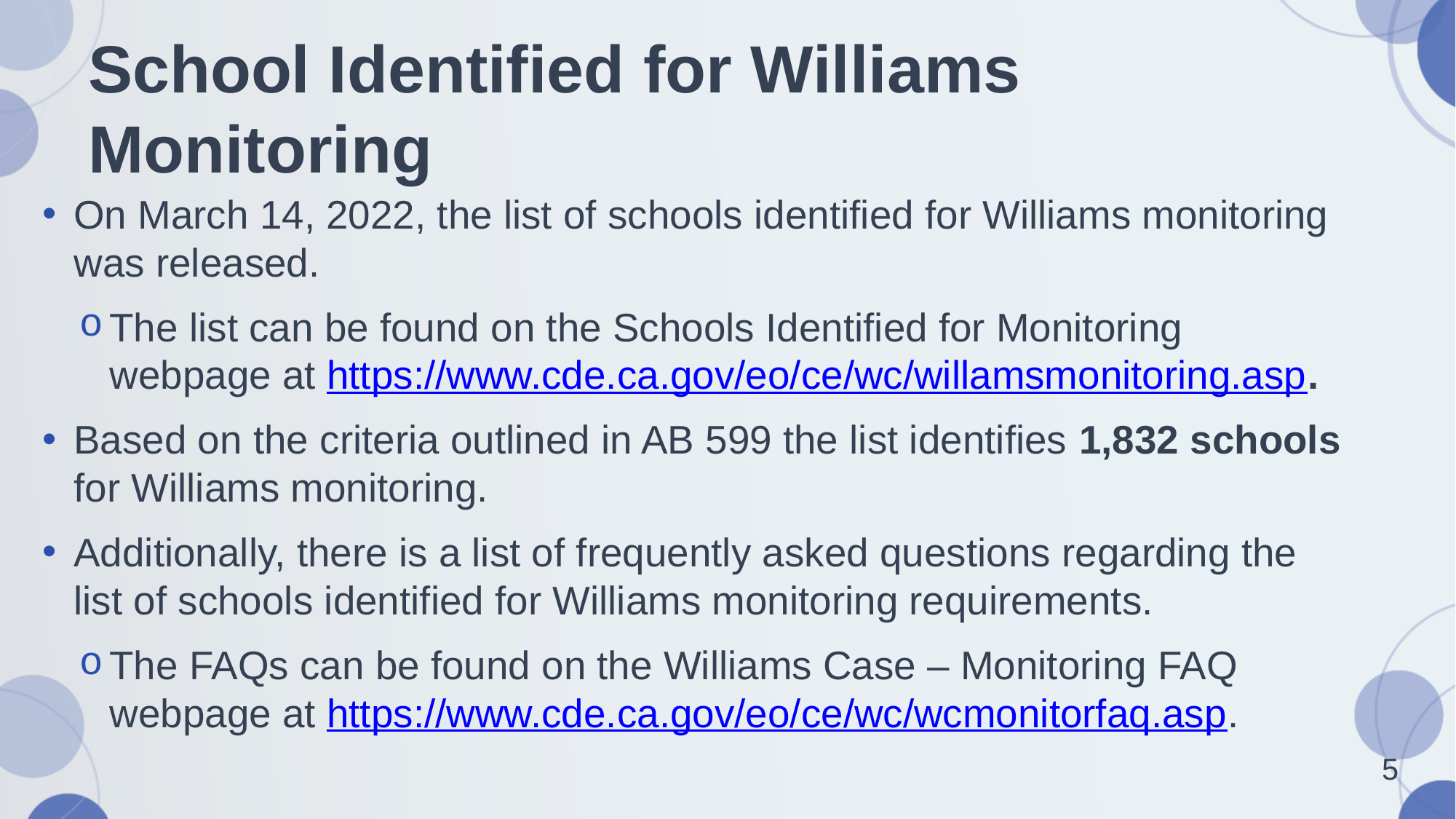

# School Identified for Williams Monitoring
On March 14, 2022, the list of schools identified for Williams monitoring was released.
The list can be found on the Schools Identified for Monitoring webpage at https://www.cde.ca.gov/eo/ce/wc/willamsmonitoring.asp.
Based on the criteria outlined in AB 599 the list identifies 1,832 schools for Williams monitoring.
Additionally, there is a list of frequently asked questions regarding the list of schools identified for Williams monitoring requirements.
The FAQs can be found on the Williams Case – Monitoring FAQ webpage at https://www.cde.ca.gov/eo/ce/wc/wcmonitorfaq.asp.